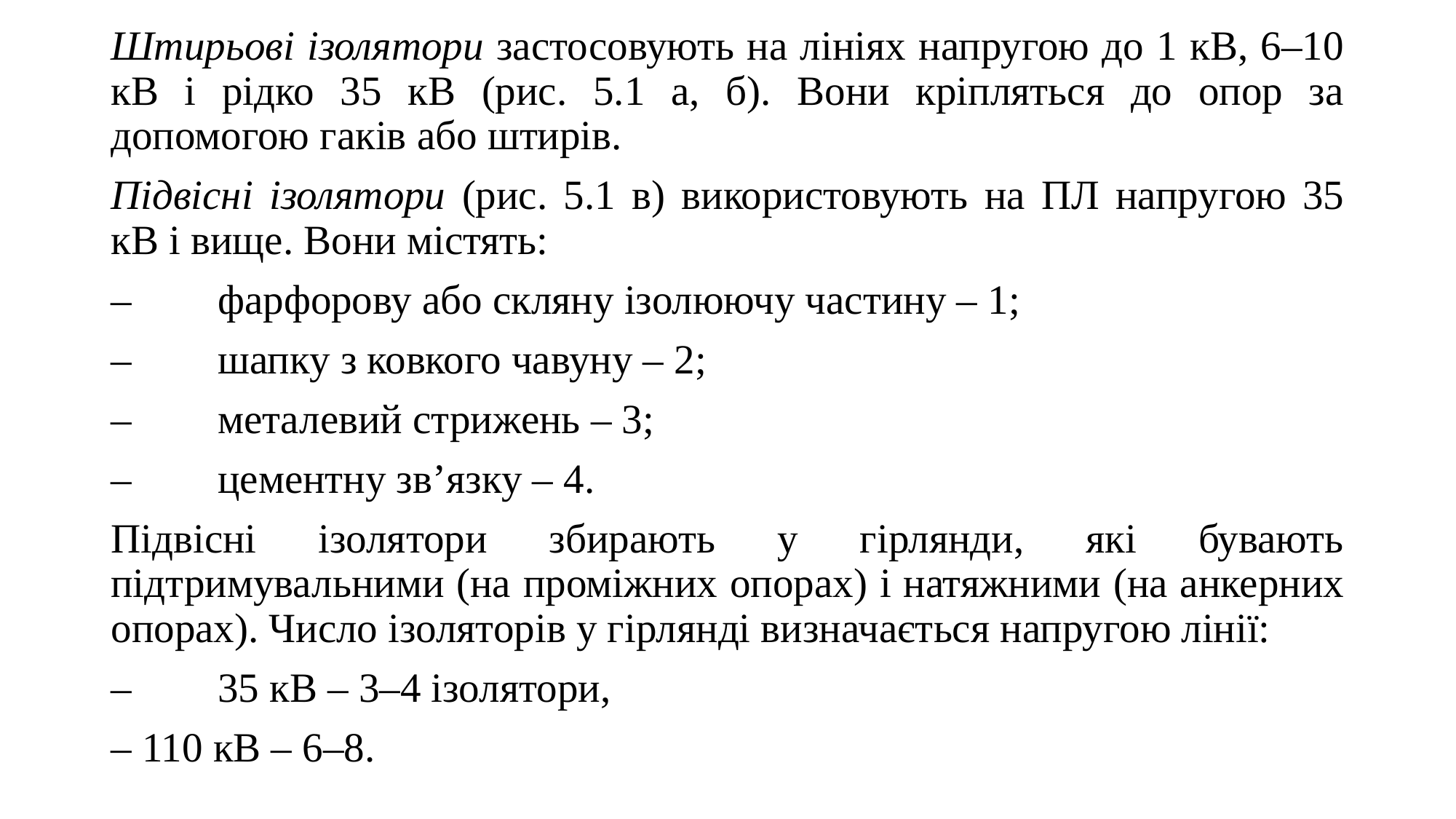

Штирьові ізолятори застосовують на лініях напругою до 1 кВ, 6–10 кВ і рідко 35 кВ (рис. 5.1 а, б). Вони кріпляться до опор за допомогою гаків або штирів.
Підвісні ізолятори (рис. 5.1 в) використовують на ПЛ напругою 35 кВ і вище. Вони містять:
–	фарфорову або скляну ізолюючу частину – 1;
–	шапку з ковкого чавуну – 2;
–	металевий стрижень – 3;
–	цементну зв’язку – 4.
Підвісні ізолятори збирають у гірлянди, які бувають підтримувальними (на проміжних опорах) і натяжними (на анкерних опорах). Число ізоляторів у гірлянді визначається напругою лінії:
–	35 кВ – 3–4 ізолятори,
– 110 кВ – 6–8.